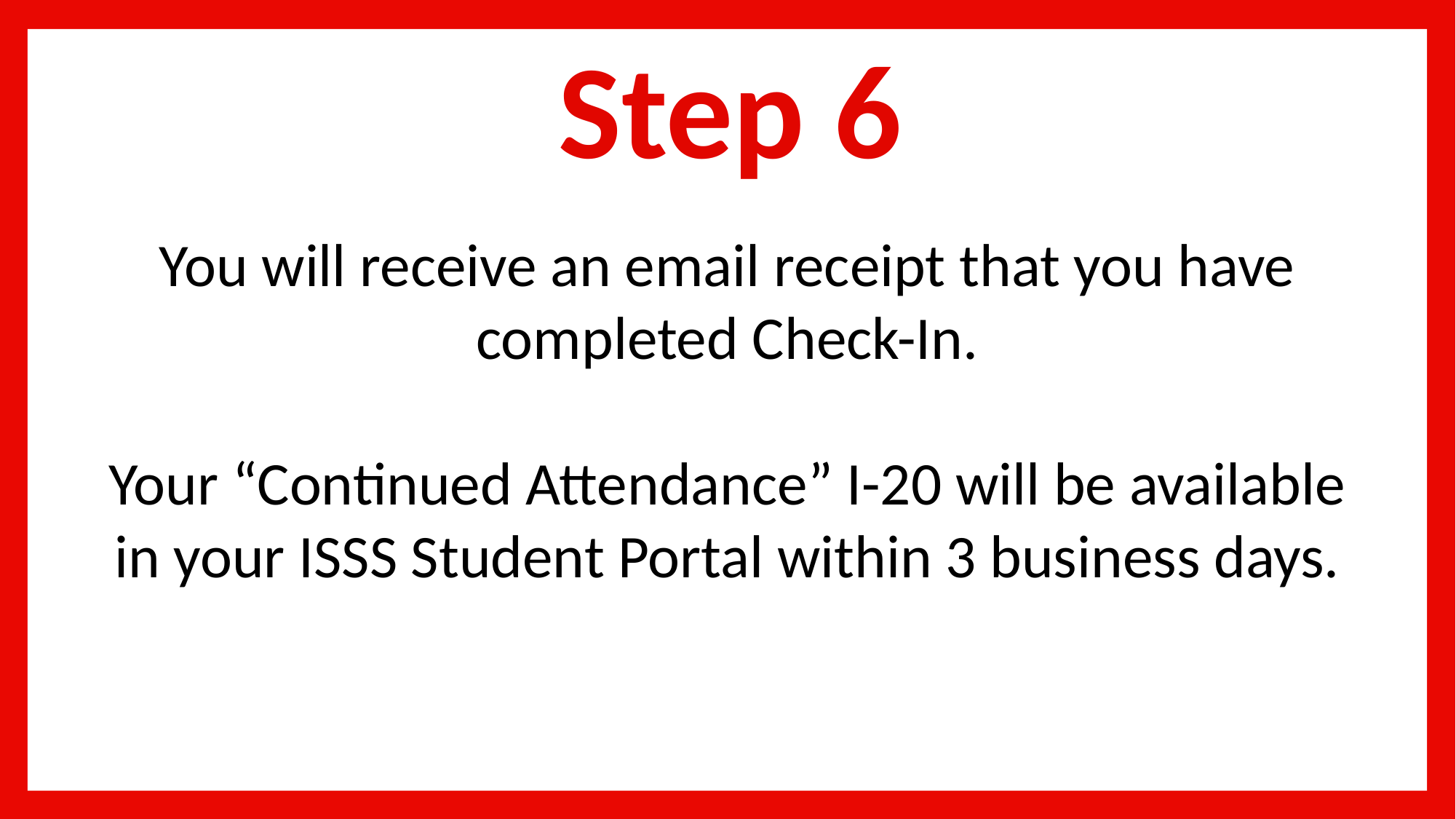

# Step 6
You will receive an email receipt that you have completed Check-In.

Your “Continued Attendance” I-20 will be available in your ISSS Student Portal within 3 business days.